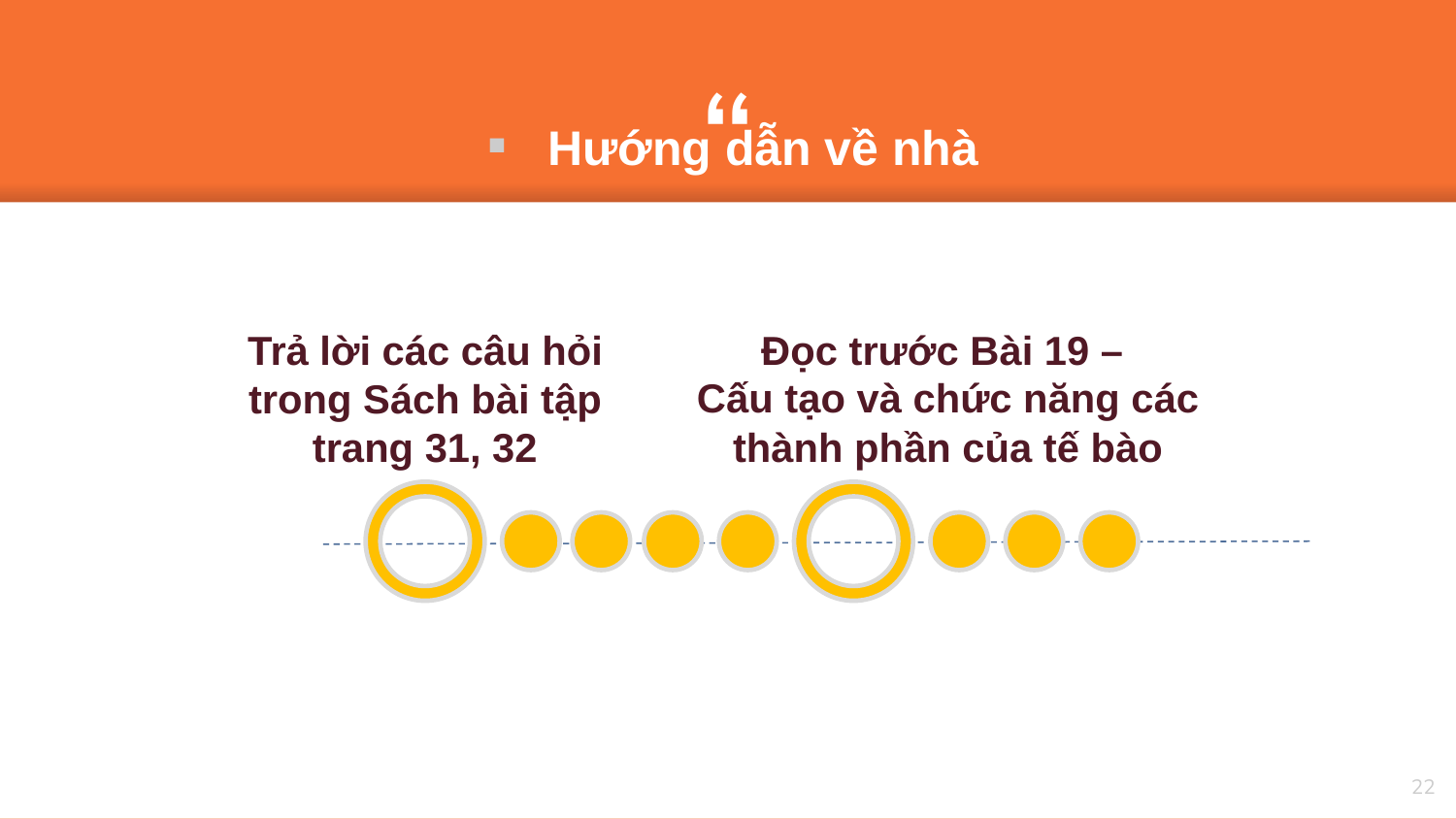

Hướng dẫn về nhà
Đọc trước Bài 19 –
Cấu tạo và chức năng các thành phần của tế bào
Trả lời các câu hỏi trong Sách bài tập trang 31, 32

22